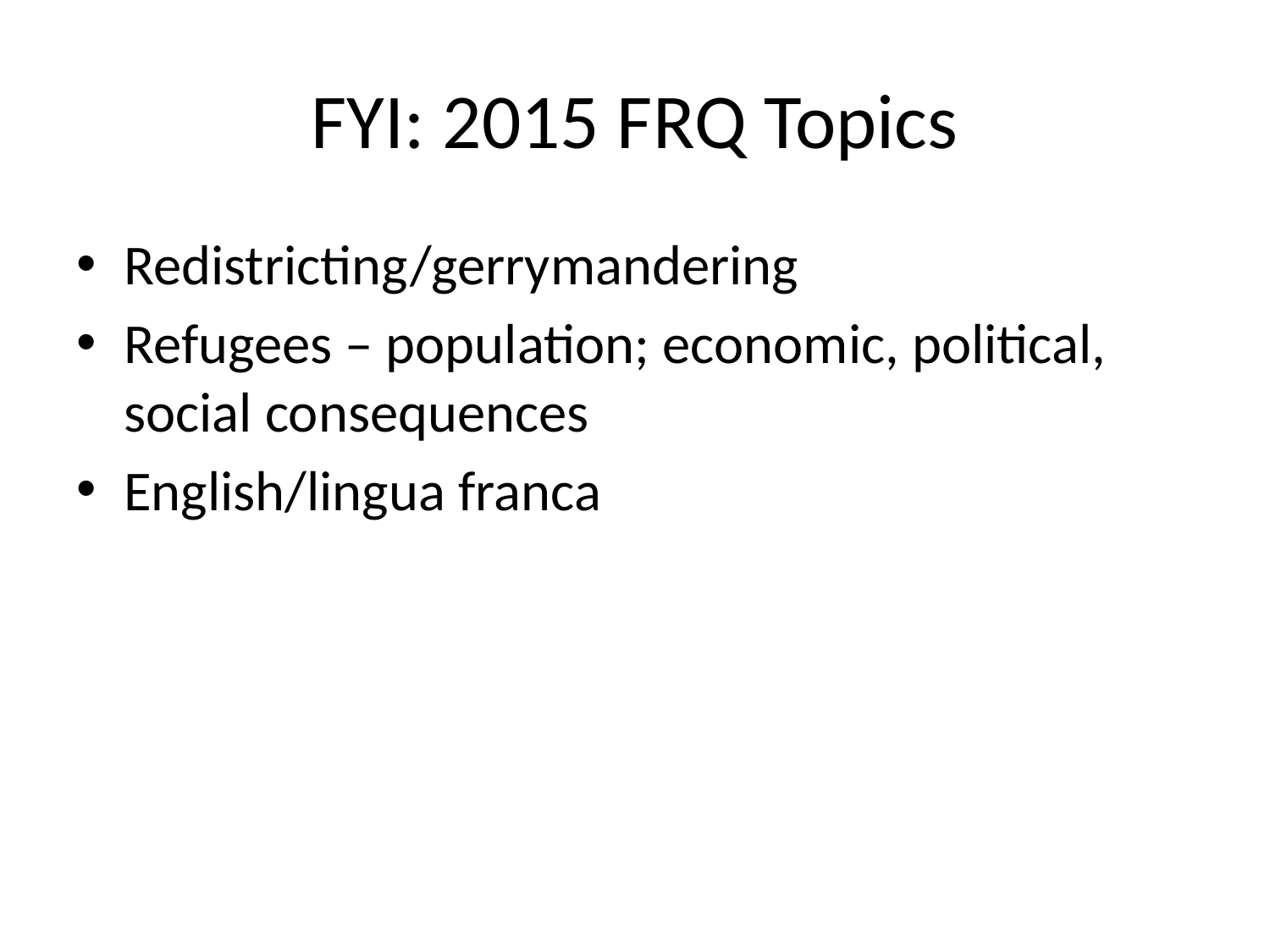

# FYI: 2015 FRQ Topics
Redistricting/gerrymandering
Refugees – population; economic, political, social consequences
English/lingua franca